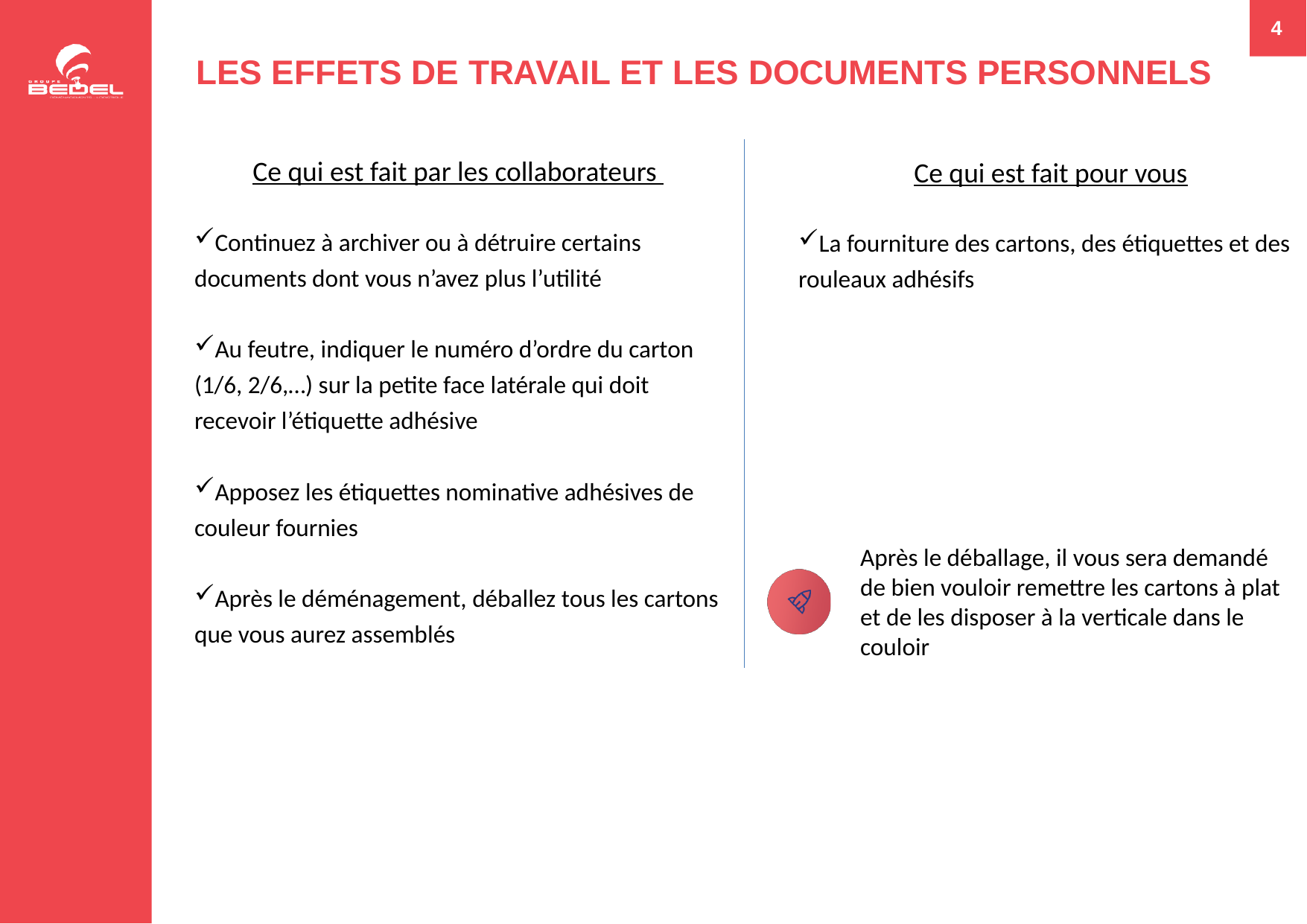

4

# LES EFFETS DE TRAVAIL ET LES DOCUMENTS PERSONNELS
Ce qui est fait pour vous

La fourniture des cartons, des étiquettes et des rouleaux adhésifs

Ce qui est fait par les collaborateurs

Continuez à archiver ou à détruire certains documents dont vous n’avez plus l’utilité

Au feutre, indiquer le numéro d’ordre du carton (1/6, 2/6,…) sur la petite face latérale qui doit recevoir l’étiquette adhésive

Apposez les étiquettes nominative adhésives de couleur fournies

Après le déménagement, déballez tous les cartons que vous aurez assemblés

Après le déballage, il vous sera demandé de bien vouloir remettre les cartons à plat et de les disposer à la verticale dans le couloir